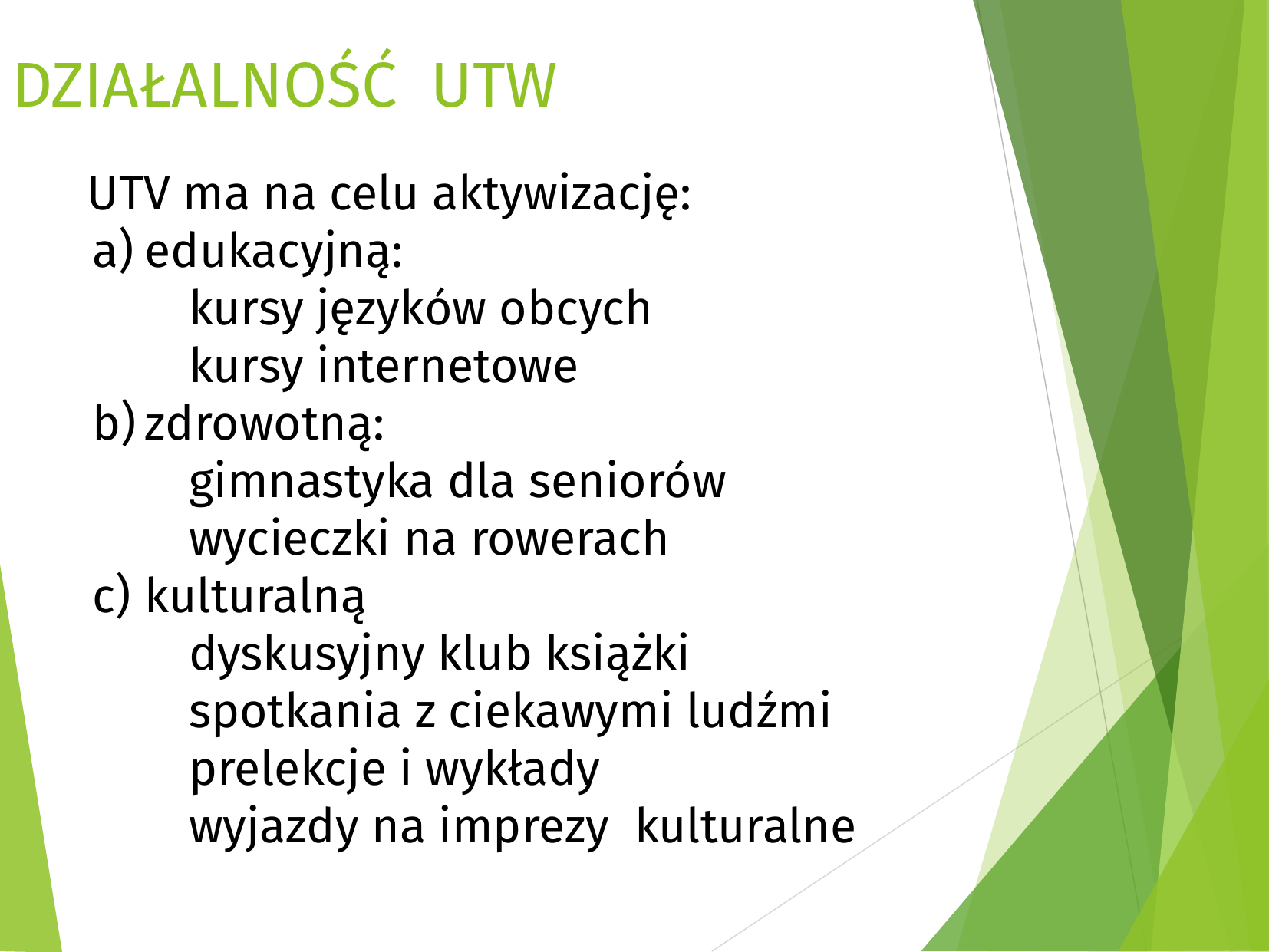

DZIAŁALNOŚĆ  UTW
UTV ma na celu aktywizację:
edukacyjną:
        kursy języków obcych
        kursy internetowe
zdrowotną:
        gimnastyka dla seniorów
        wycieczki na rowerach
kulturalną
        dyskusyjny klub książki
        spotkania z ciekawymi ludźmi
        prelekcje i wykłady
        wyjazdy na imprezy  kulturalne